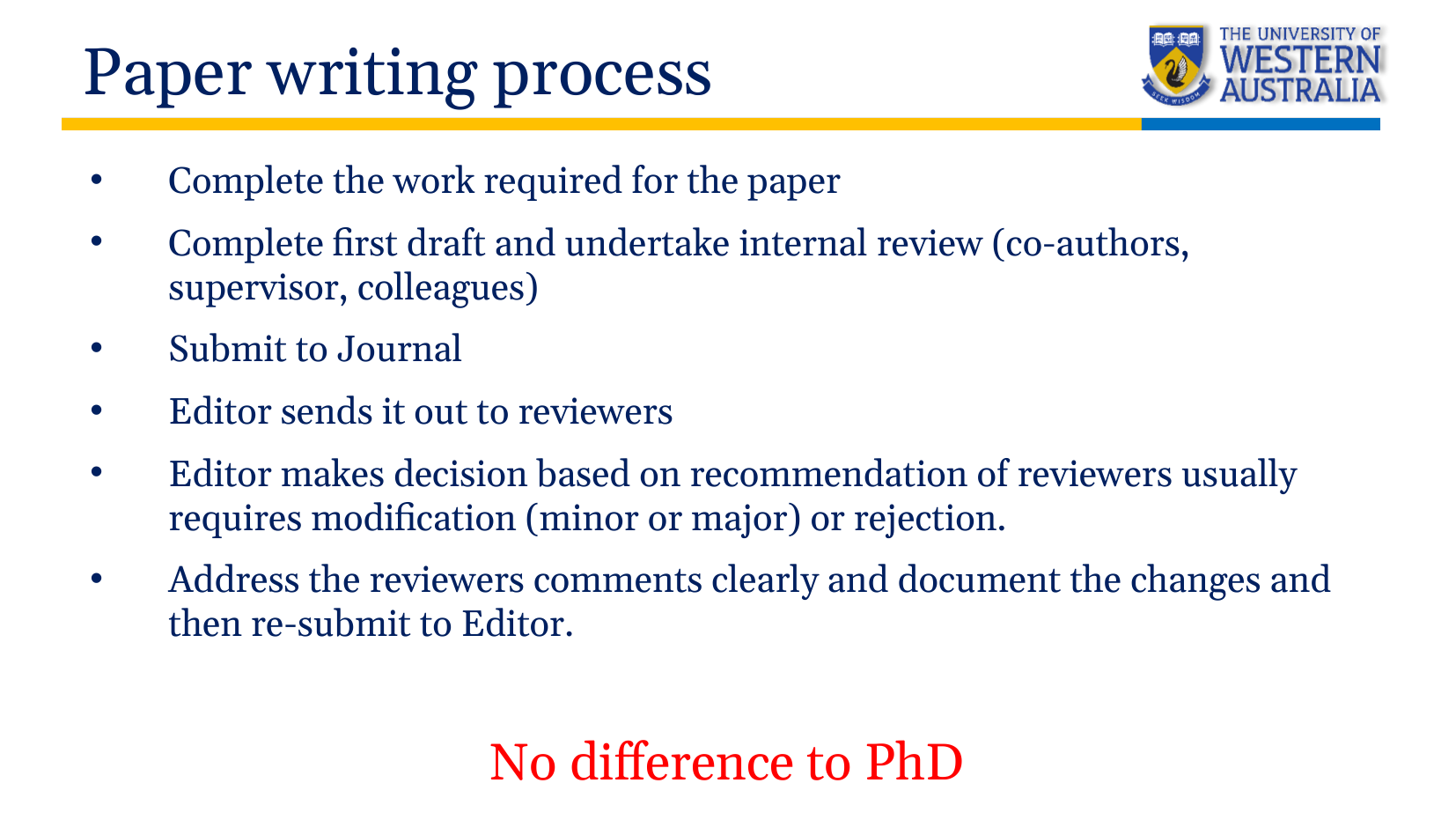

Paper writing process
Complete the work required for the paper
Complete first draft and undertake internal review (co-authors, supervisor, colleagues)
Submit to Journal
Editor sends it out to reviewers
Editor makes decision based on recommendation of reviewers usually requires modification (minor or major) or rejection.
Address the reviewers comments clearly and document the changes and then re-submit to Editor.
No difference to PhD